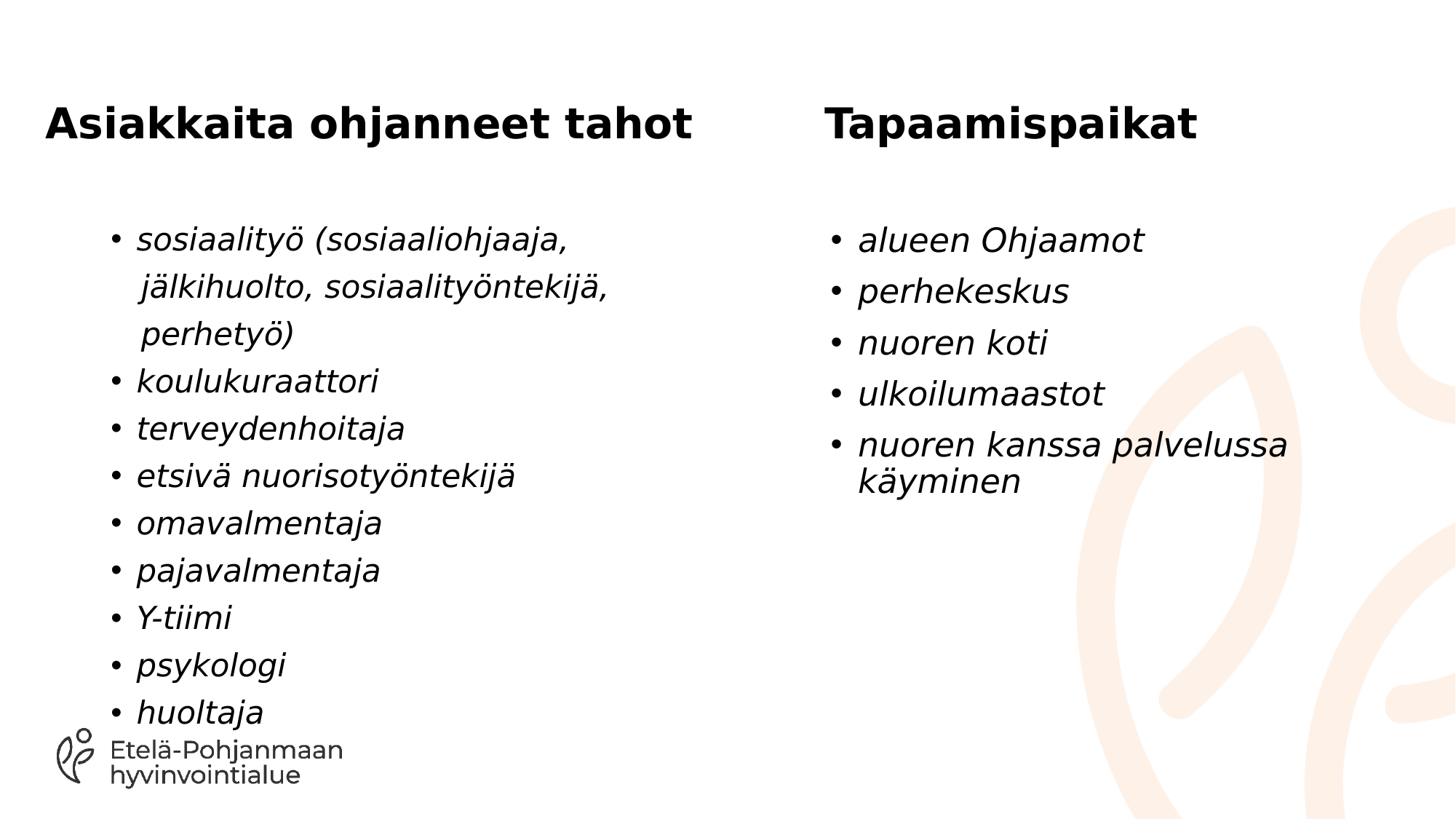

# Asiakkaita ohjanneet tahot		 Tapaamispaikat
sosiaalityö (sosiaaliohjaaja,
   jälkihuolto, sosiaalityöntekijä,
   perhetyö)
koulukuraattori
terveydenhoitaja
etsivä nuorisotyöntekijä
omavalmentaja
pajavalmentaja
Y-tiimi
psykologi
huoltaja

alueen Ohjaamot
perhekeskus
nuoren koti
ulkoilumaastot
nuoren kanssa palvelussa käyminen